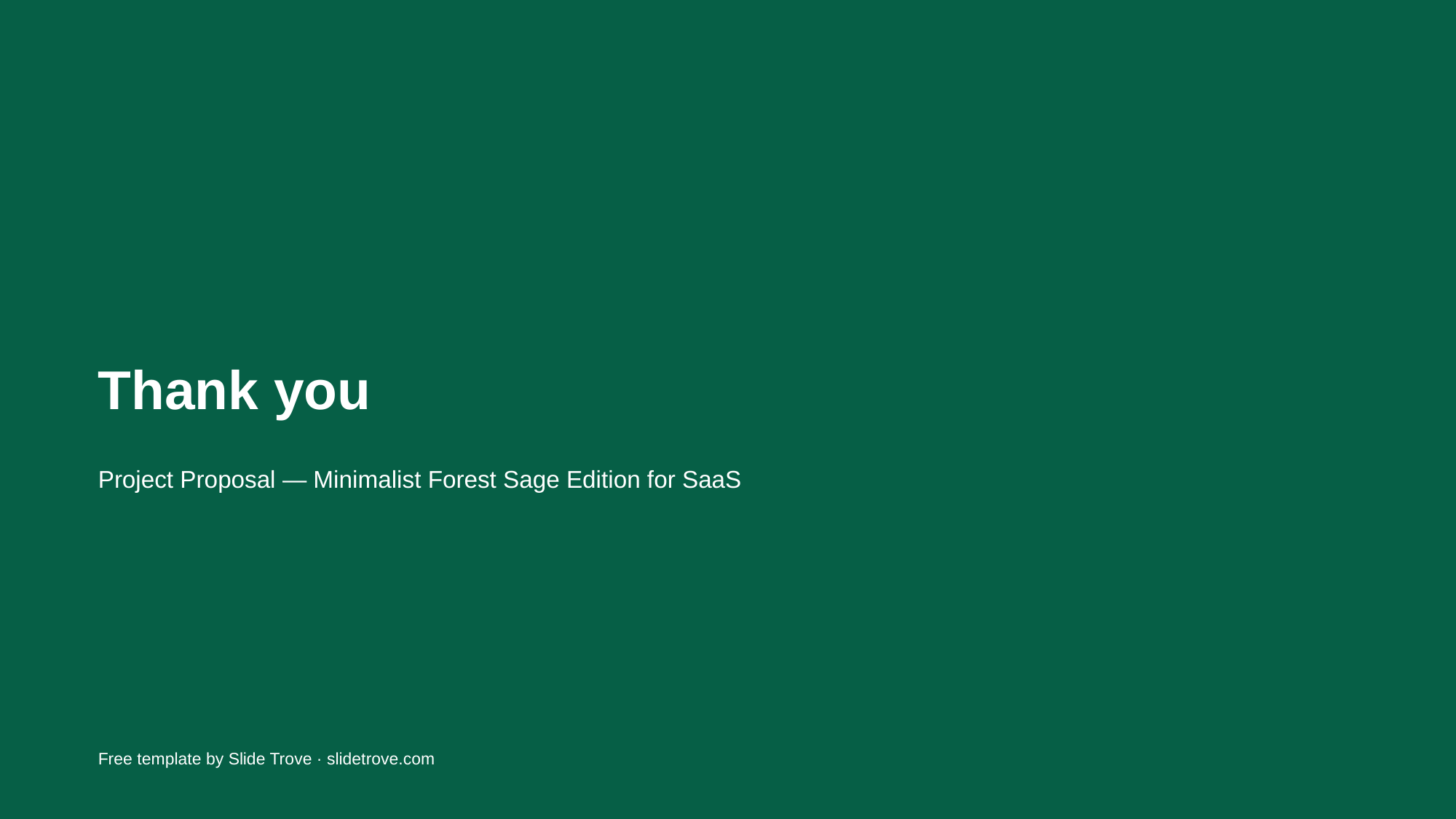

Thank you
Project Proposal — Minimalist Forest Sage Edition for SaaS
Free template by Slide Trove · slidetrove.com